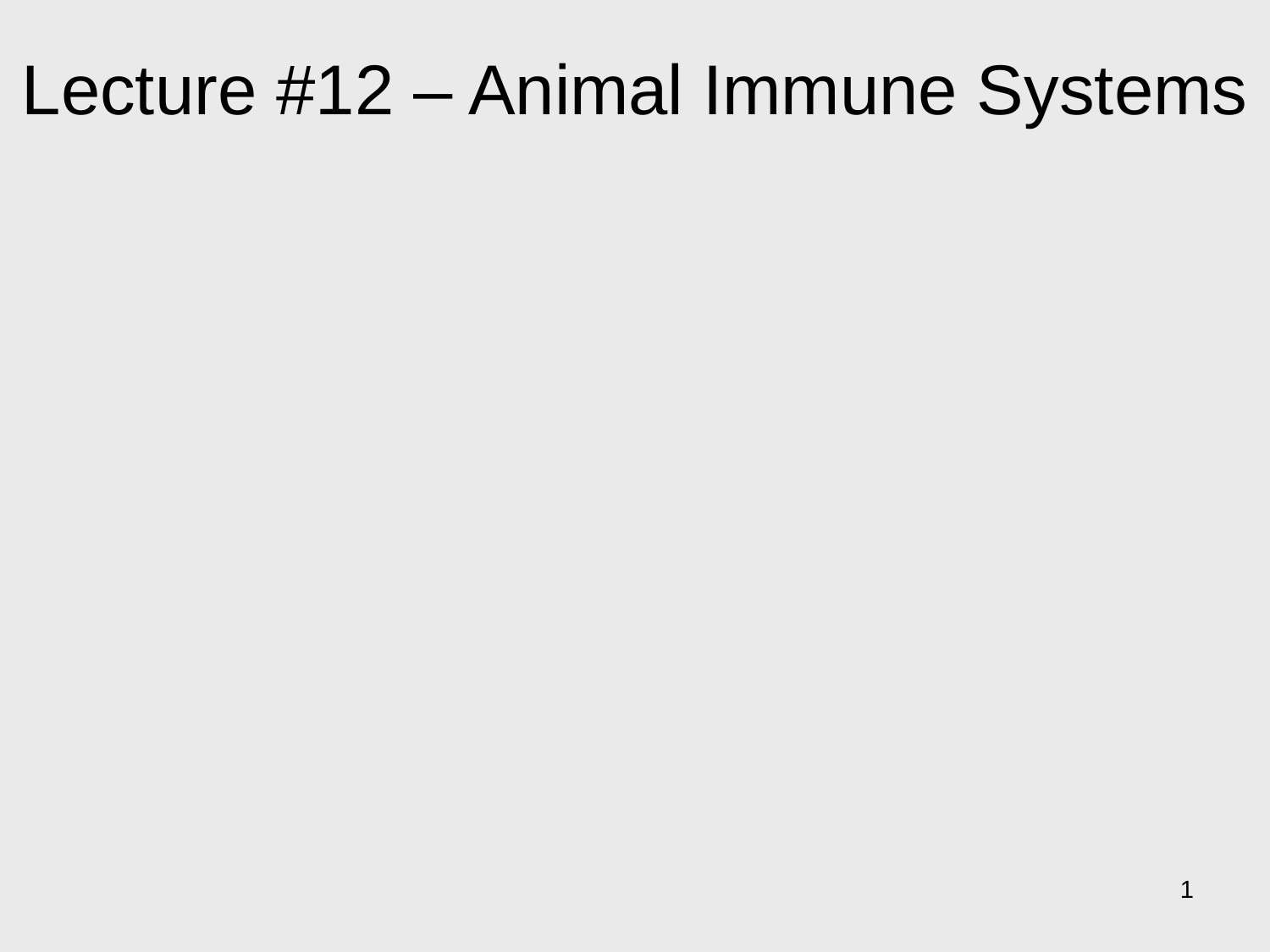

# Lecture #12 – Animal Immune Systems
1